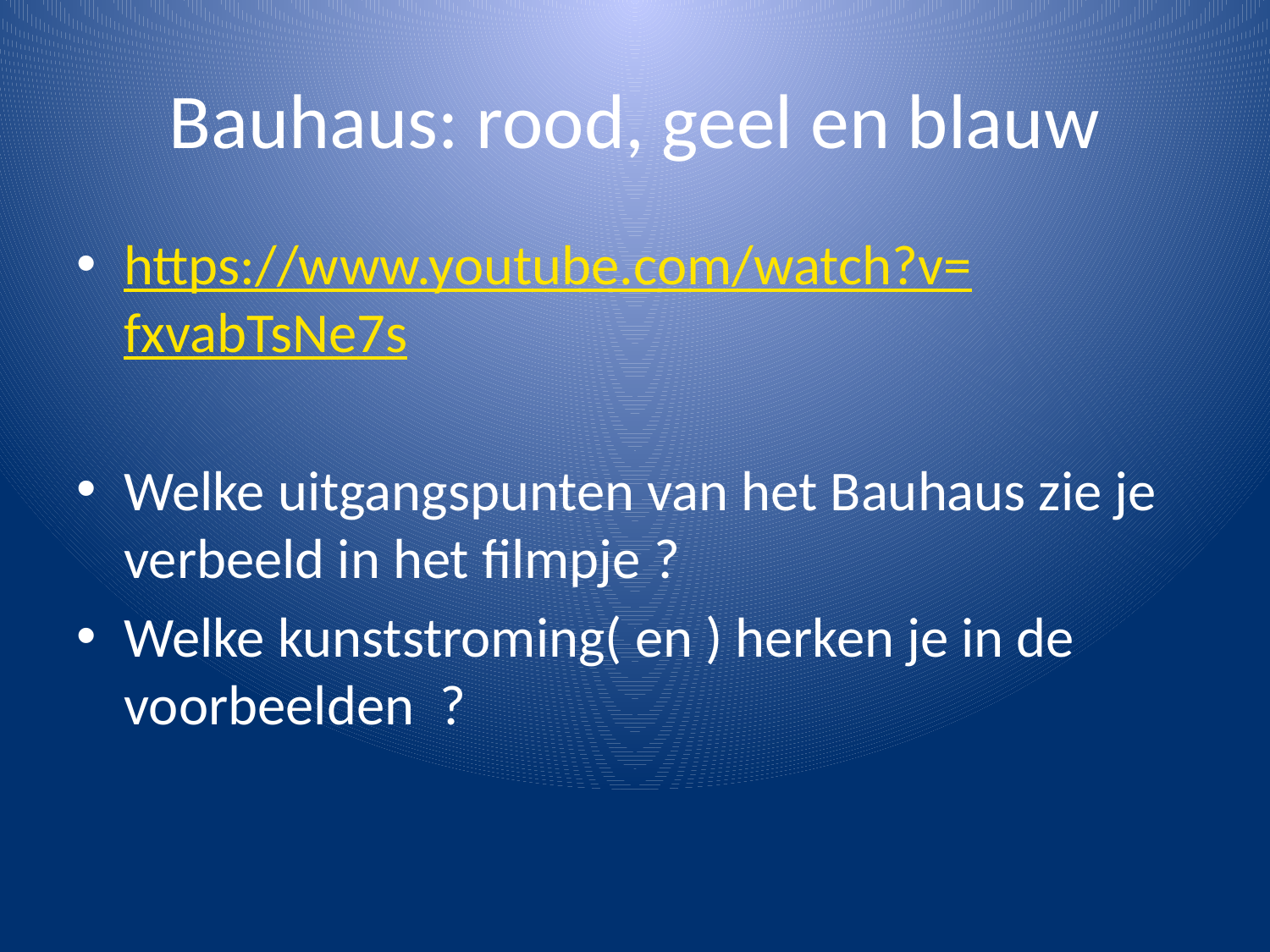

# Bauhaus: rood, geel en blauw
https://www.youtube.com/watch?v=fxvabTsNe7s

Welke uitgangspunten van het Bauhaus zie je verbeeld in het filmpje ?
Welke kunststroming( en ) herken je in de voorbeelden  ?